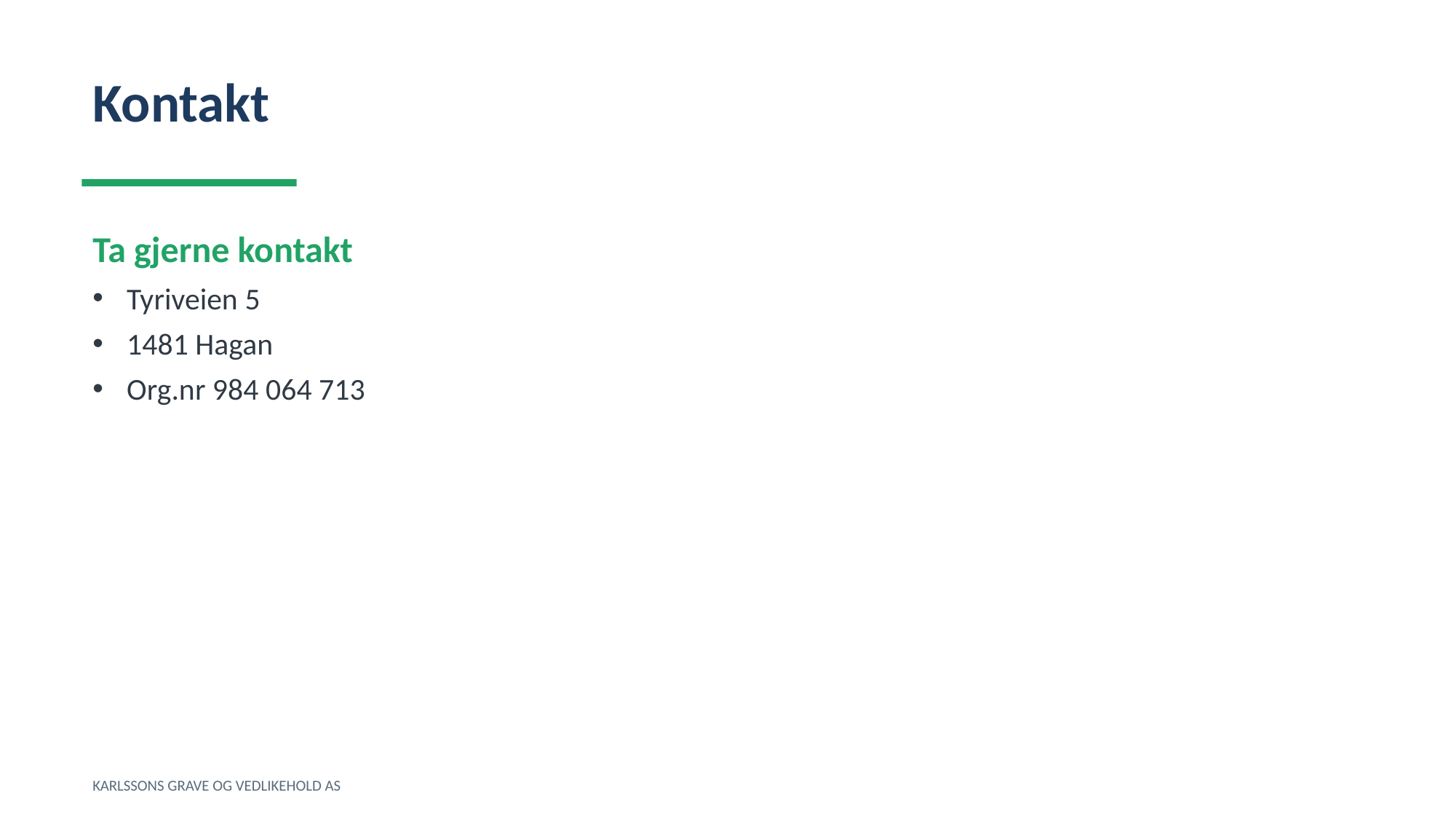

Kontakt

Ta gjerne kontakt
Tyriveien 5
1481 Hagan
Org.nr 984 064 713
KARLSSONS GRAVE OG VEDLIKEHOLD AS